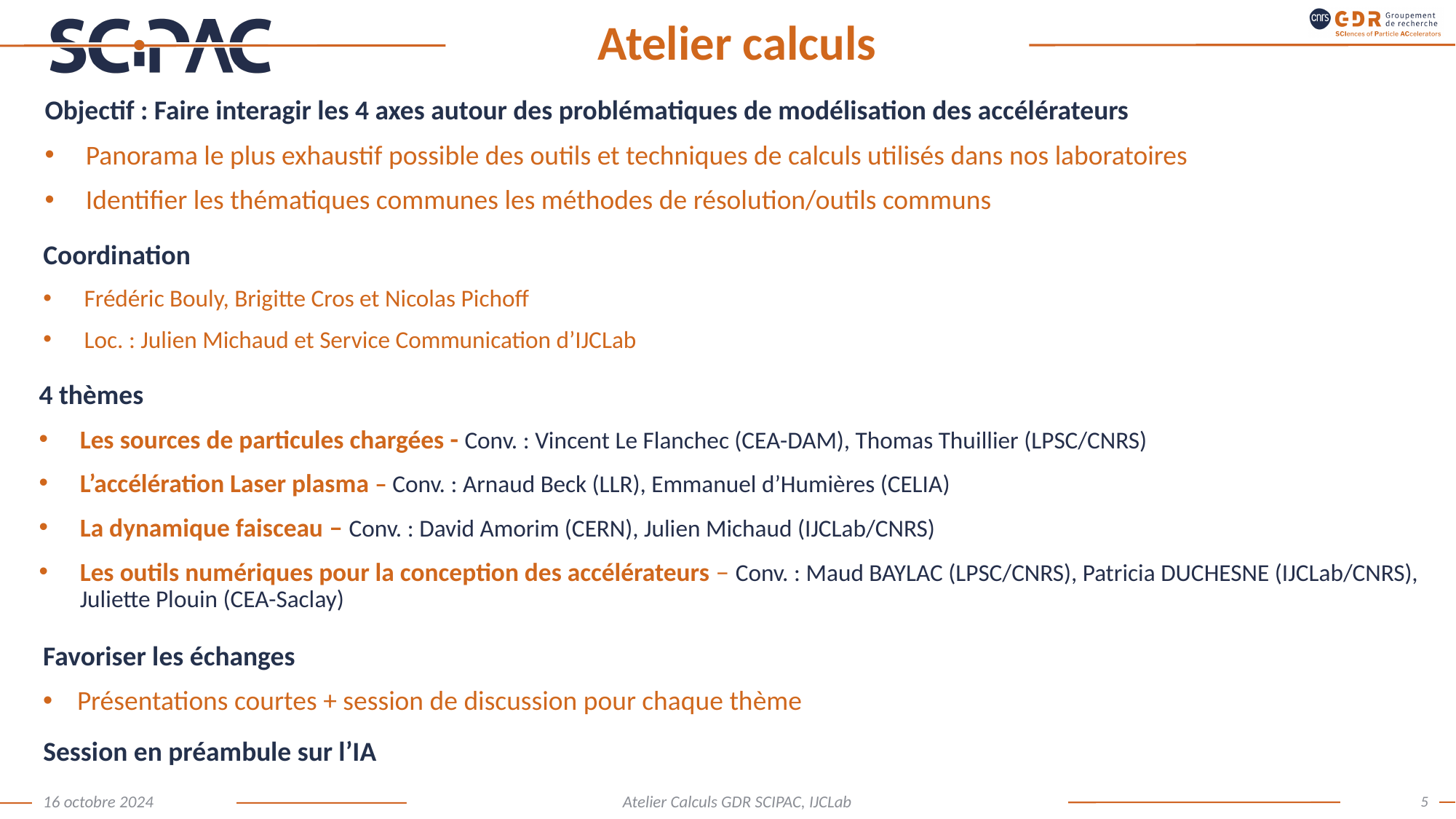

# Atelier calculs
Objectif : Faire interagir les 4 axes autour des problématiques de modélisation des accélérateurs
Panorama le plus exhaustif possible des outils et techniques de calculs utilisés dans nos laboratoires
Identifier les thématiques communes les méthodes de résolution/outils communs

Coordination
Frédéric Bouly, Brigitte Cros et Nicolas Pichoff
Loc. : Julien Michaud et Service Communication d’IJCLab
4 thèmes
Les sources de particules chargées - Conv. : Vincent Le Flanchec (CEA-DAM), Thomas Thuillier (LPSC/CNRS)
L’accélération Laser plasma – Conv. : Arnaud Beck (LLR), Emmanuel d’Humières (CELIA)
La dynamique faisceau – Conv. : David Amorim (CERN), Julien Michaud (IJCLab/CNRS)
Les outils numériques pour la conception des accélérateurs – Conv. : Maud BAYLAC (LPSC/CNRS), Patricia DUCHESNE (IJCLab/CNRS), Juliette Plouin (CEA-Saclay)

Favoriser les échanges
Présentations courtes + session de discussion pour chaque thème
Session en préambule sur l’IA
5
16 octobre 2024
Atelier Calculs GDR SCIPAC, IJCLab